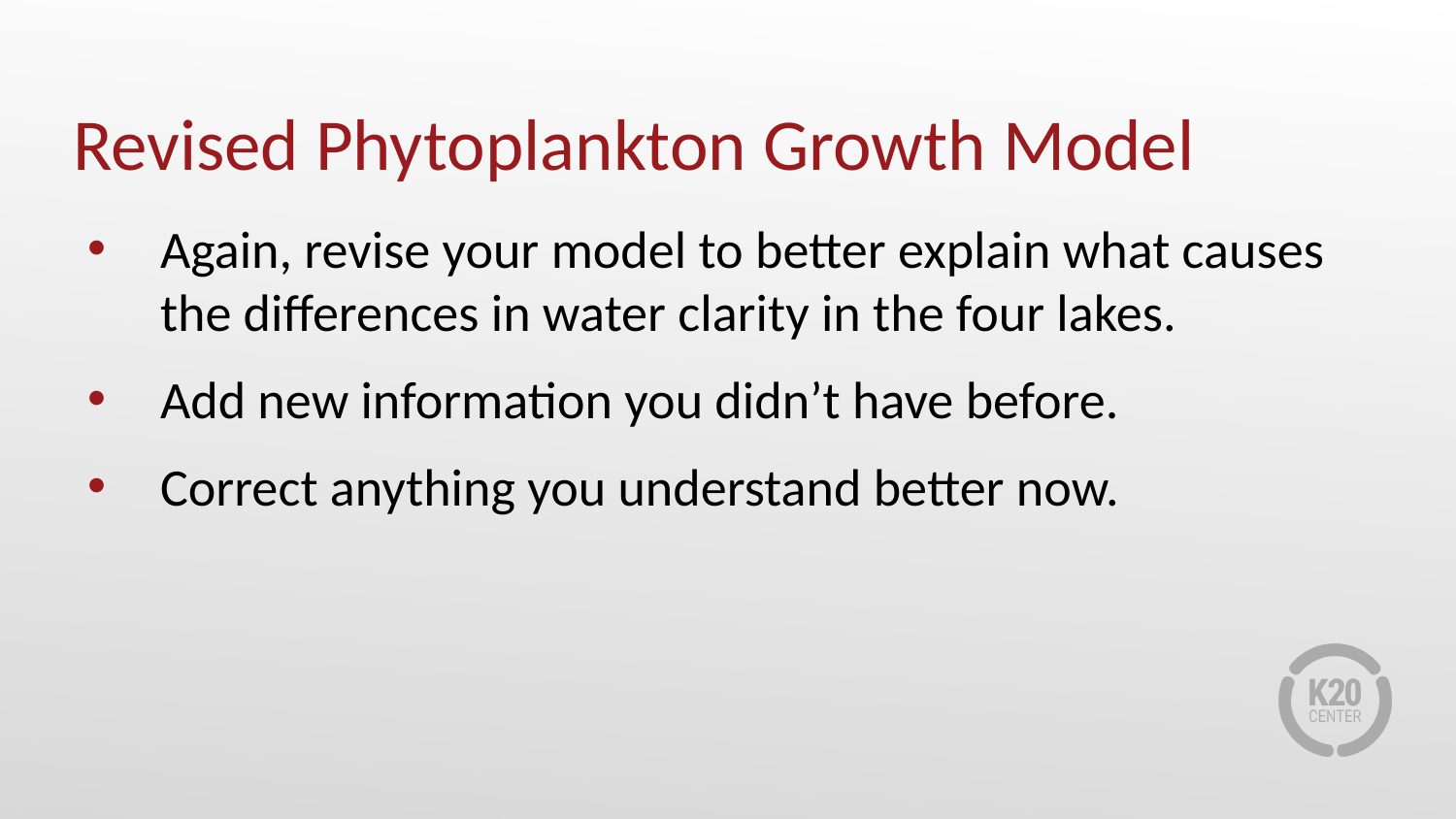

# Revised Phytoplankton Growth Model
Again, revise your model to better explain what causes the differences in water clarity in the four lakes.
Add new information you didn’t have before.
Correct anything you understand better now.